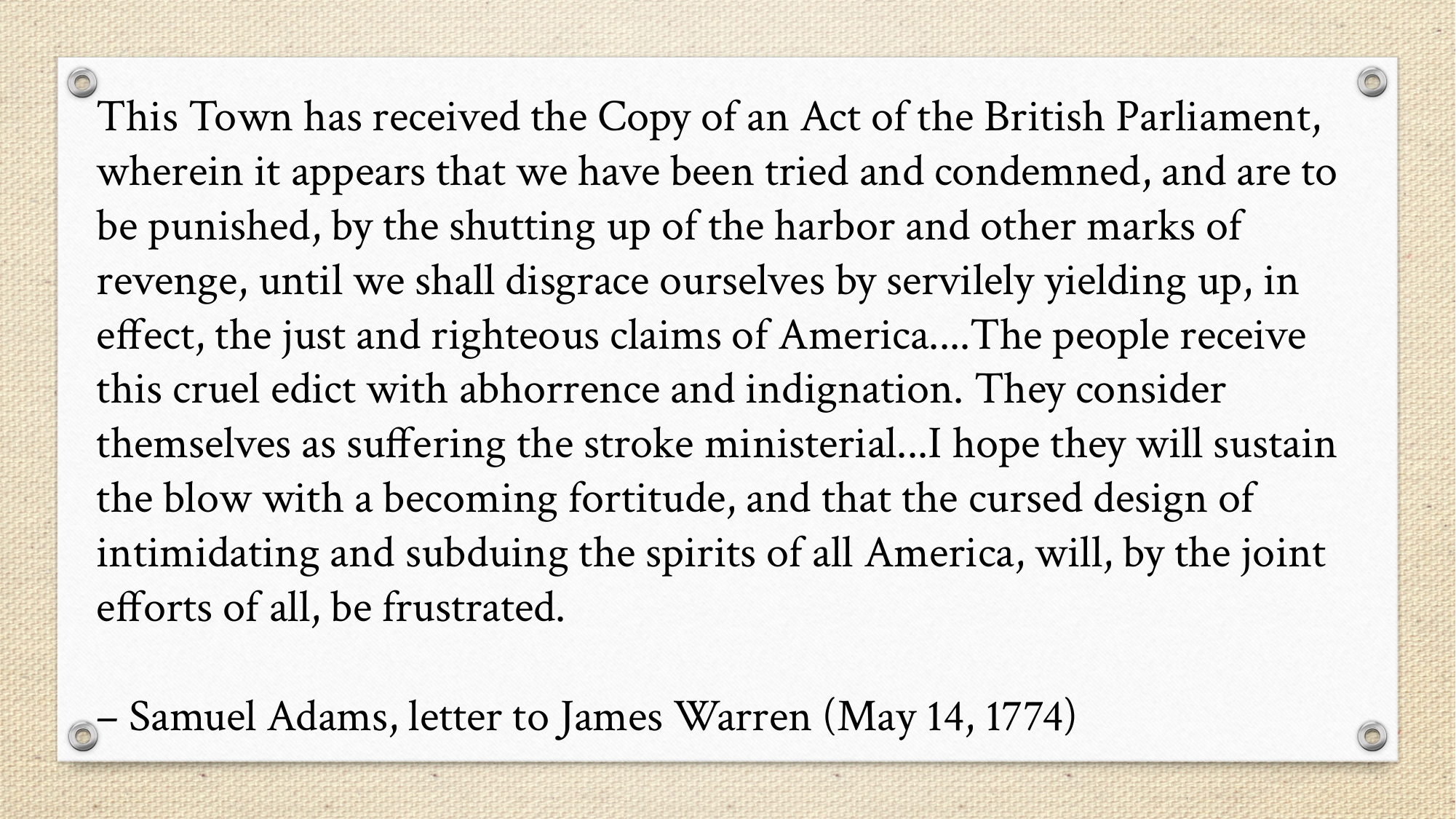

This Town has received the Copy of an Act of the British Parliament, wherein it appears that we have been tried and condemned, and are to be punished, by the shutting up of the harbor and other marks of revenge, until we shall disgrace ourselves by servilely yielding up, in effect, the just and righteous claims of America....The people receive this cruel edict with abhorrence and indignation. They consider themselves as suffering the stroke ministerial...I hope they will sustain the blow with a becoming fortitude, and that the cursed design of intimidating and subduing the spirits of all America, will, by the joint efforts of all, be frustrated.

– Samuel Adams, letter to James Warren (May 14, 1774)